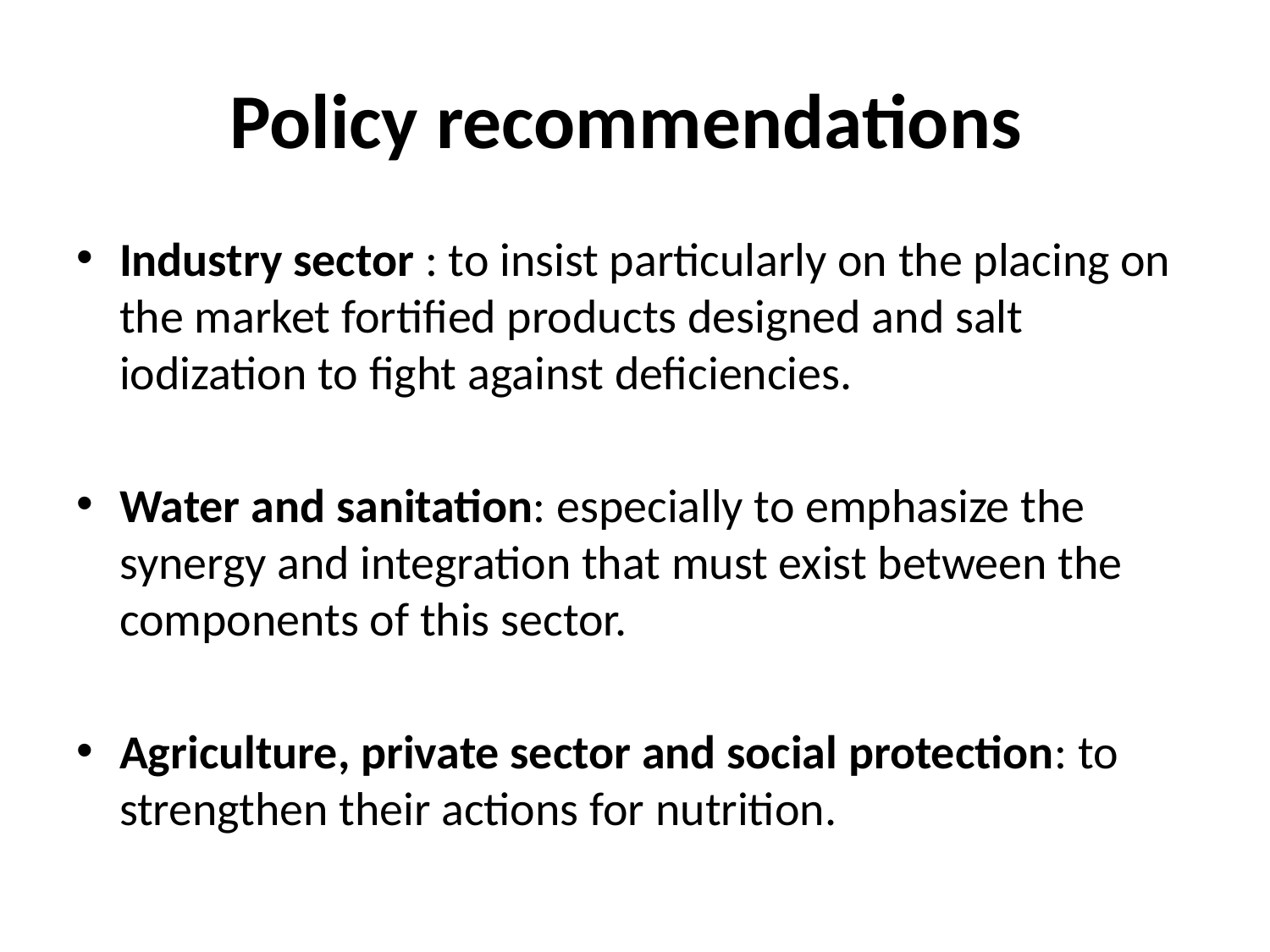

# Policy recommendations
Industry sector : to insist particularly on the placing on the market fortified products designed and salt iodization to fight against deficiencies.

Water and sanitation: especially to emphasize the synergy and integration that must exist between the components of this sector.

Agriculture, private sector and social protection: to strengthen their actions for nutrition.